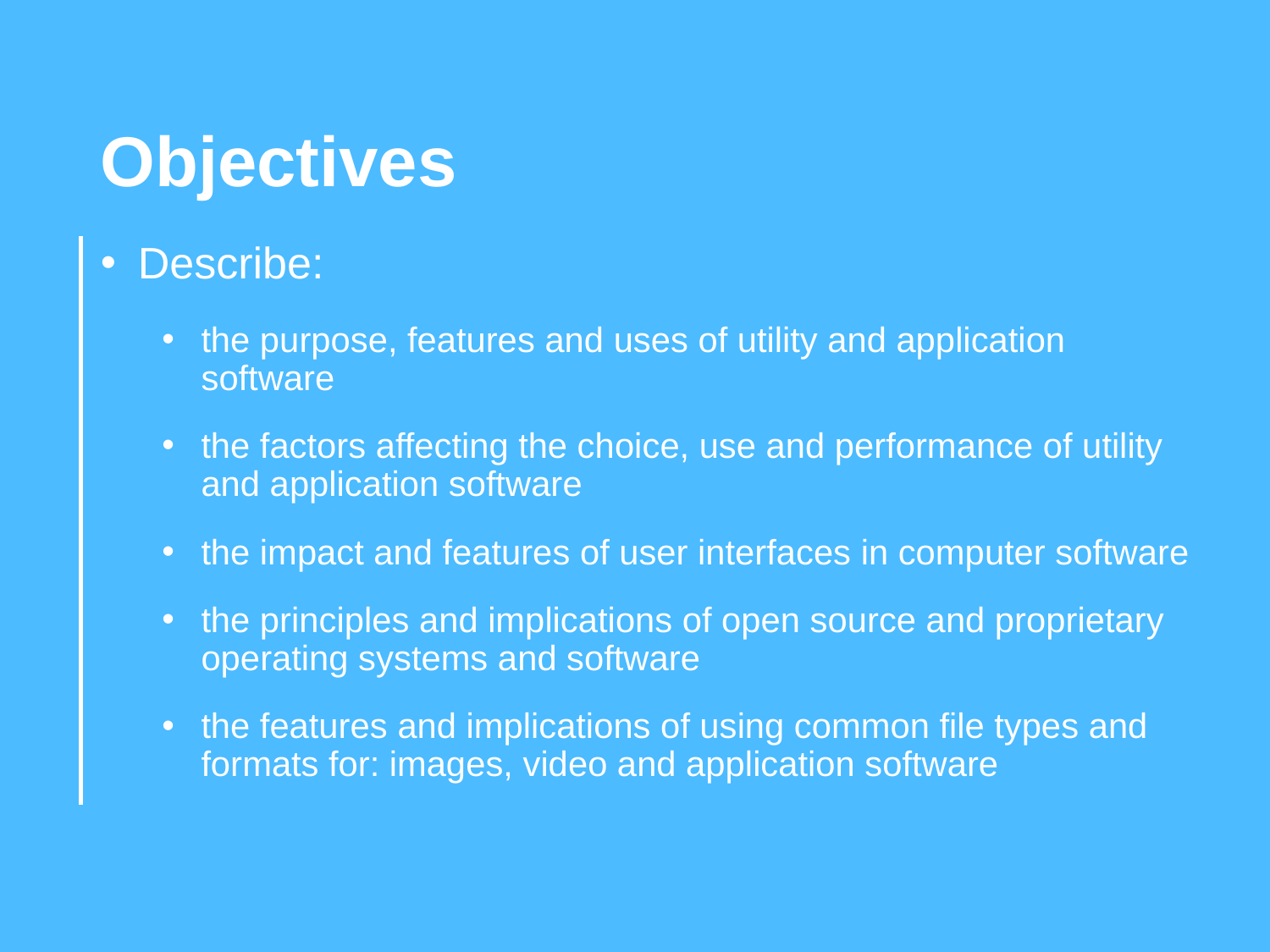

Objectives
Describe:
the purpose, features and uses of utility and application software
the factors affecting the choice, use and performance of utility and application software
the impact and features of user interfaces in computer software
the principles and implications of open source and proprietary operating systems and software
the features and implications of using common file types and formats for: images, video and application software